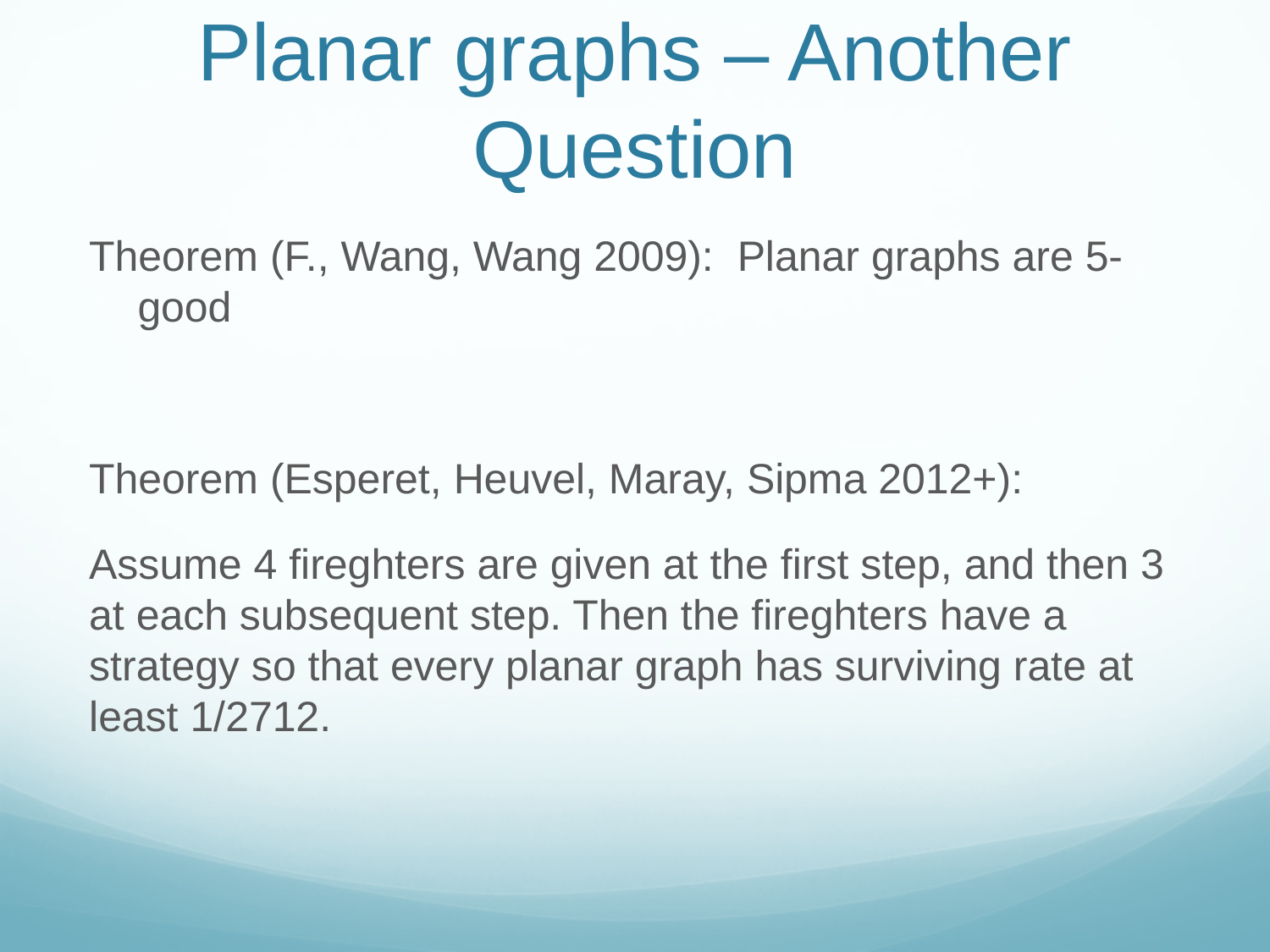

# Planar graphs – Another Question
Theorem (F., Wang, Wang 2009):  Planar graphs are 5-good

Theorem (Esperet, Heuvel, Maray, Sipma 2012+):
Assume 4 fireghters are given at the first step, and then 3 at each subsequent step. Then the fireghters have a strategy so that every planar graph has surviving rate at least 1/2712.